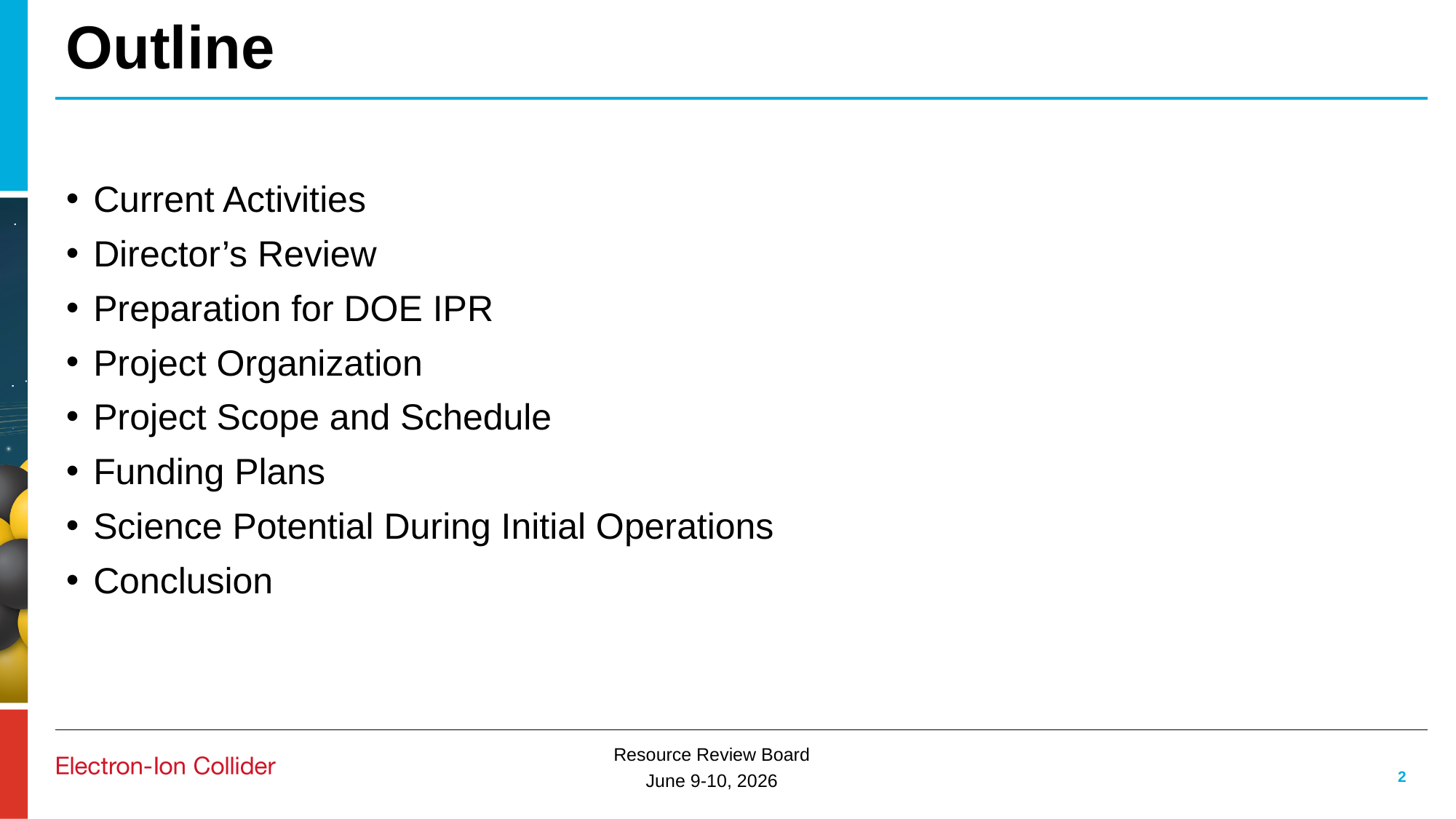

# Outline

Current Activities
Director’s Review
Preparation for DOE IPR
Project Organization
Project Scope and Schedule
Funding Plans
Science Potential During Initial Operations
Conclusion
2